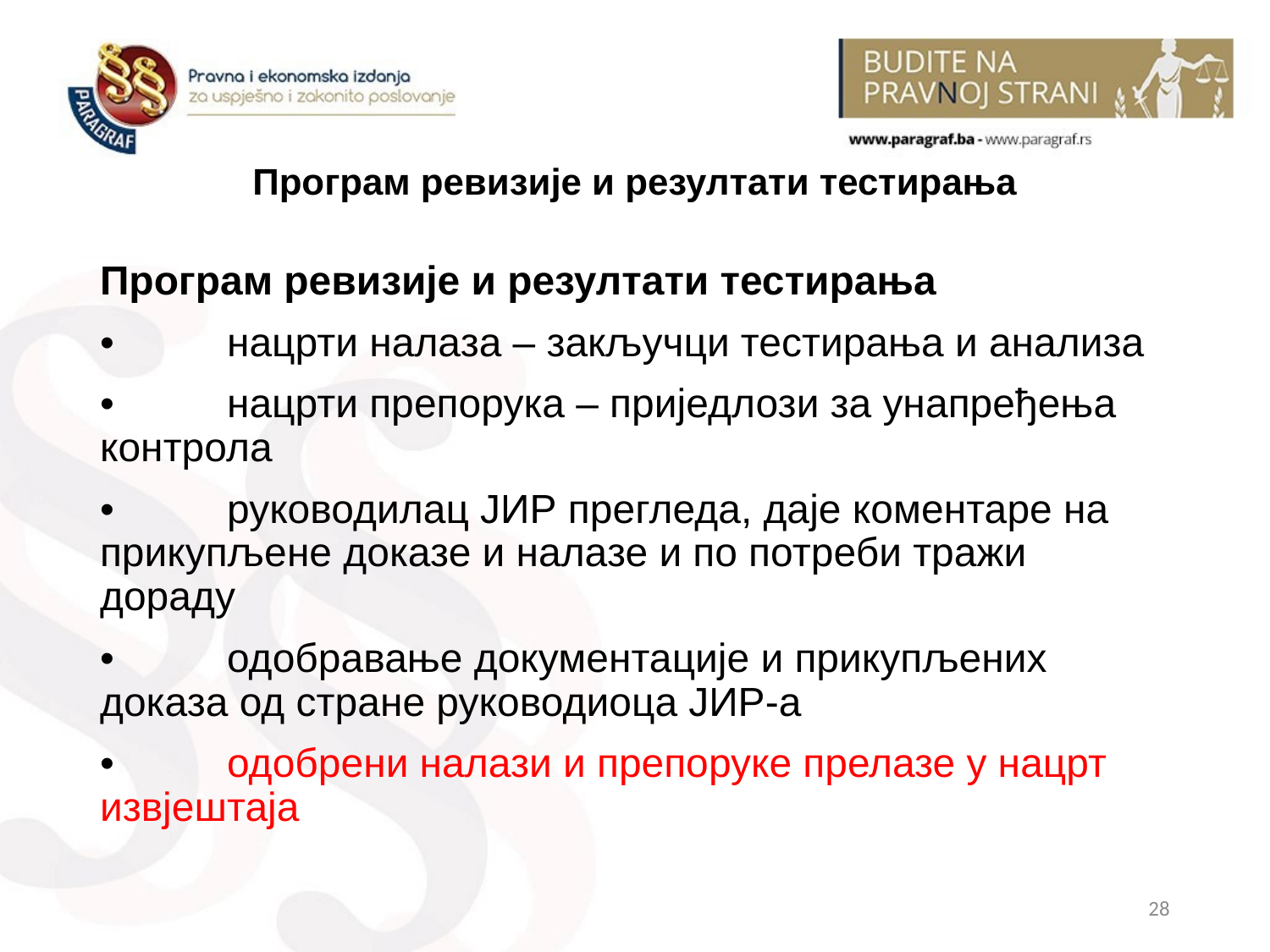

# Програм ревизије и резултати тестирања
Програм ревизије и резултати тестирања
•	нацрти налаза – закључци тестирања и анализа
•	нацрти препорука – приједлози за унапређења контрола
•	руководилац ЈИР прегледа, даје коментаре на прикупљене доказе и налазе и по потреби тражи дораду
•	одобравање документације и прикупљених доказа од стране руководиоца ЈИР-а
•	одобрени налази и препоруке прелазе у нацрт извјештаја

28